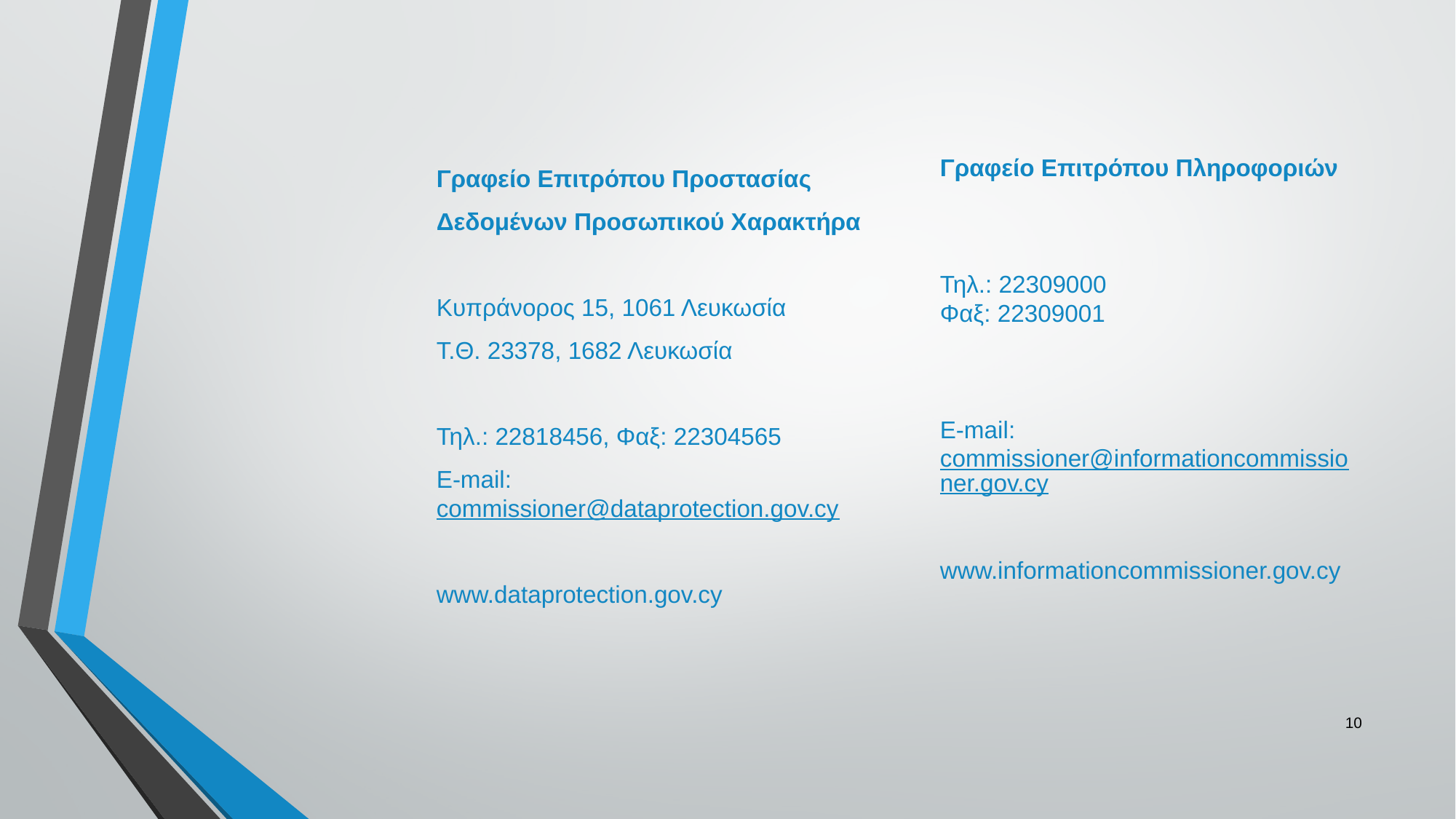

Γραφείο Επιτρόπου Πληροφοριών

Τηλ.: 22309000
Φαξ: 22309001

E-mail: commissioner@informationcommissioner.gov.cy

www.informationcommissioner.gov.cy

Γραφείο Επιτρόπου Προστασίας
Δεδομένων Προσωπικού Χαρακτήρα

Κυπράνορος 15, 1061 Λευκωσία
Τ.Θ. 23378, 1682 Λευκωσία

Τηλ.: 22818456, Φαξ: 22304565
E-mail: commissioner@dataprotection.gov.cy

www.dataprotection.gov.cy

10